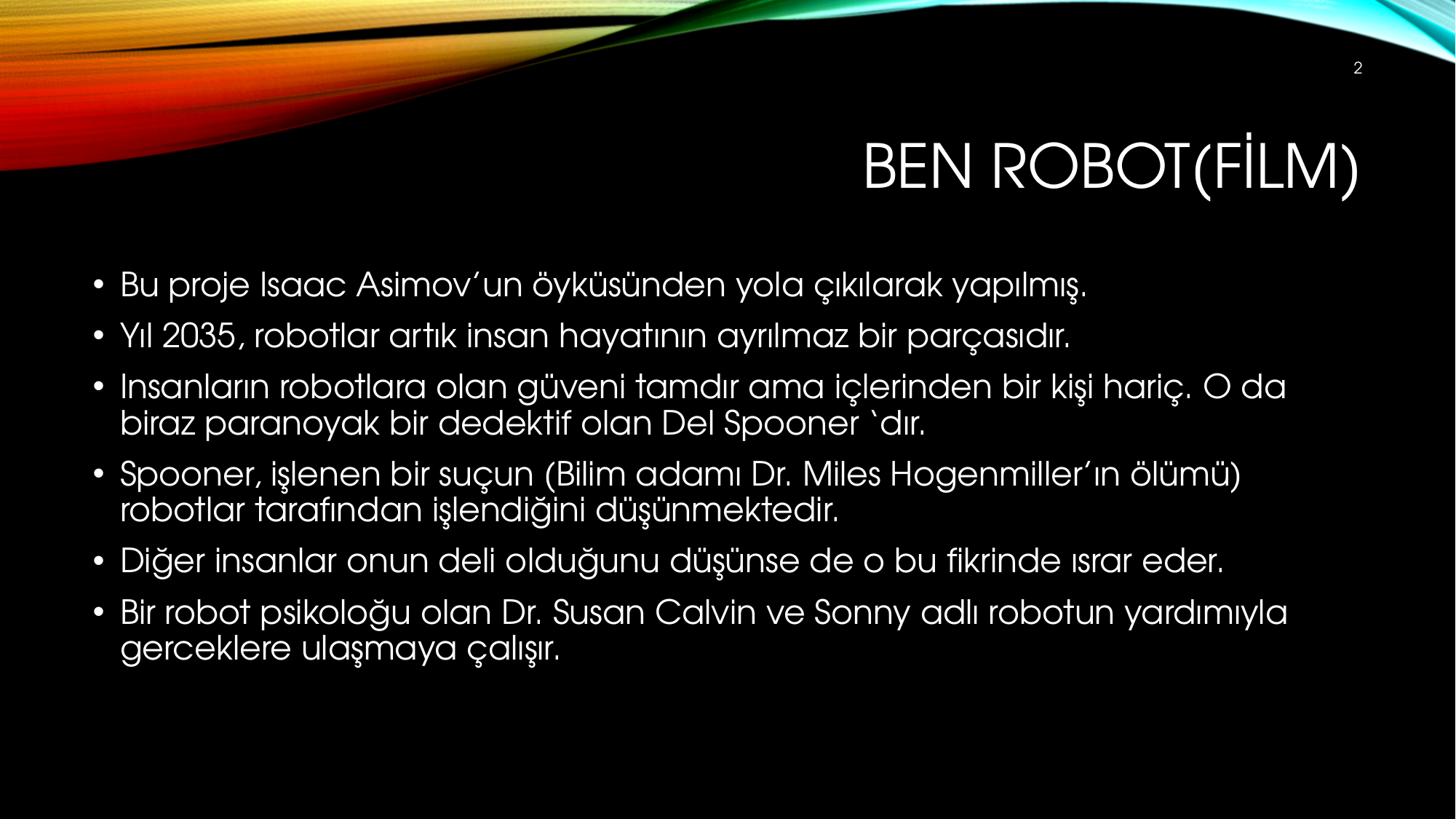

2
# BEN ROBOT(FİLM)
Bu proje Isaac Asimov’un öyküsünden yola çıkılarak yapılmış.
Yıl 2035, robotlar artık insan hayatının ayrılmaz bir parçasıdır.
Insanların robotlara olan güveni tamdır ama içlerinden bir kişi hariç. O da biraz paranoyak bir dedektif olan Del Spooner ‘dır.
Spooner, işlenen bir suçun (Bilim adamı Dr. Miles Hogenmiller’ın ölümü) robotlar tarafından işlendiğini düşünmektedir.
Diğer insanlar onun deli olduğunu düşünse de o bu fikrinde ısrar eder.
Bir robot psikoloğu olan Dr. Susan Calvin ve Sonny adlı robotun yardımıyla gerceklere ulaşmaya çalışır.